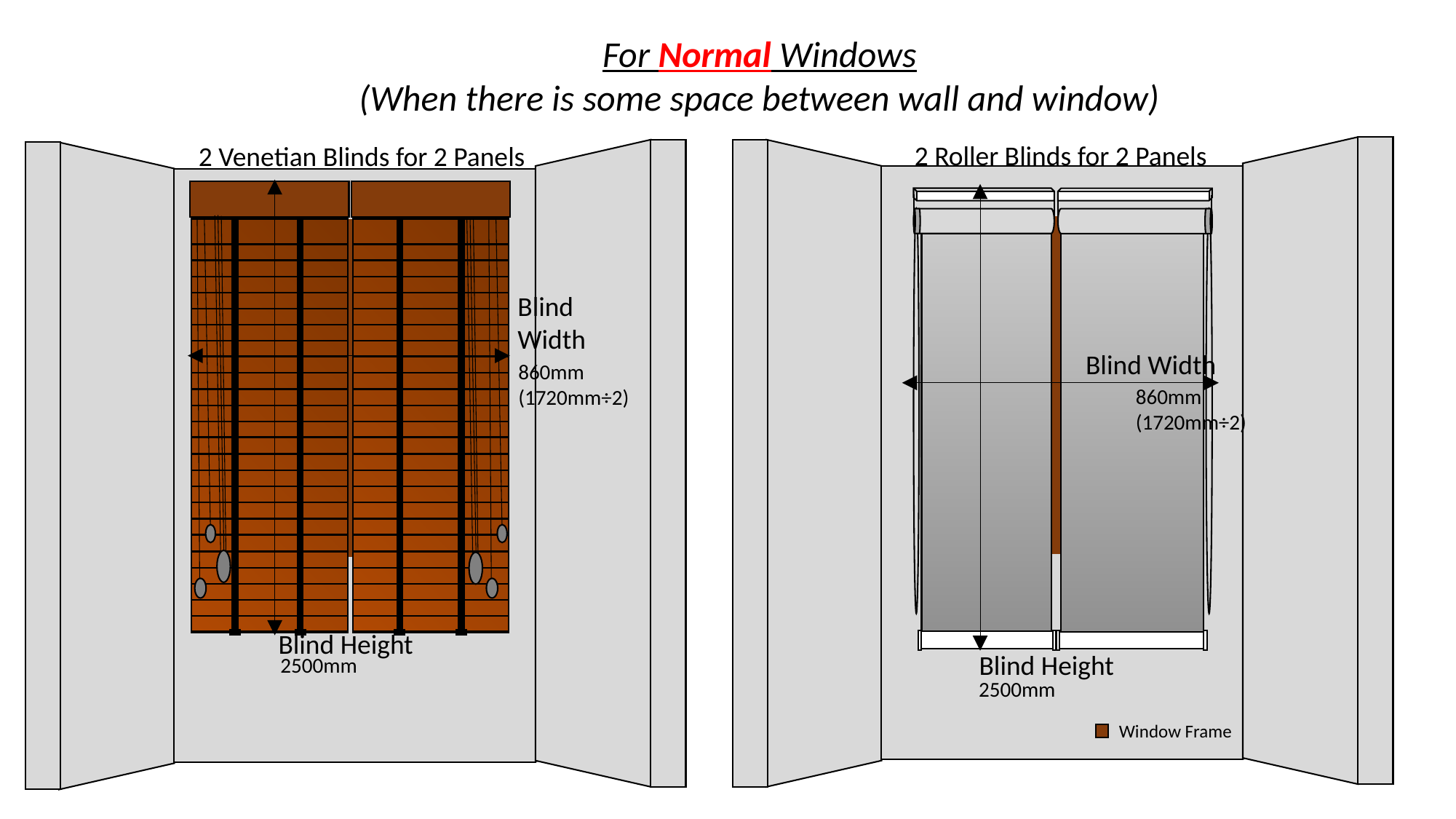

For Normal Windows
(When there is some space between wall and window)
2 Roller Blinds for 2 Panels
2 Venetian Blinds for 2 Panels

Blind
Width
Blind Width
860mm
(1720mm÷2)
860mm
(1720mm÷2)

Blind Height
Blind Height
2500mm
2500mm
Window Frame